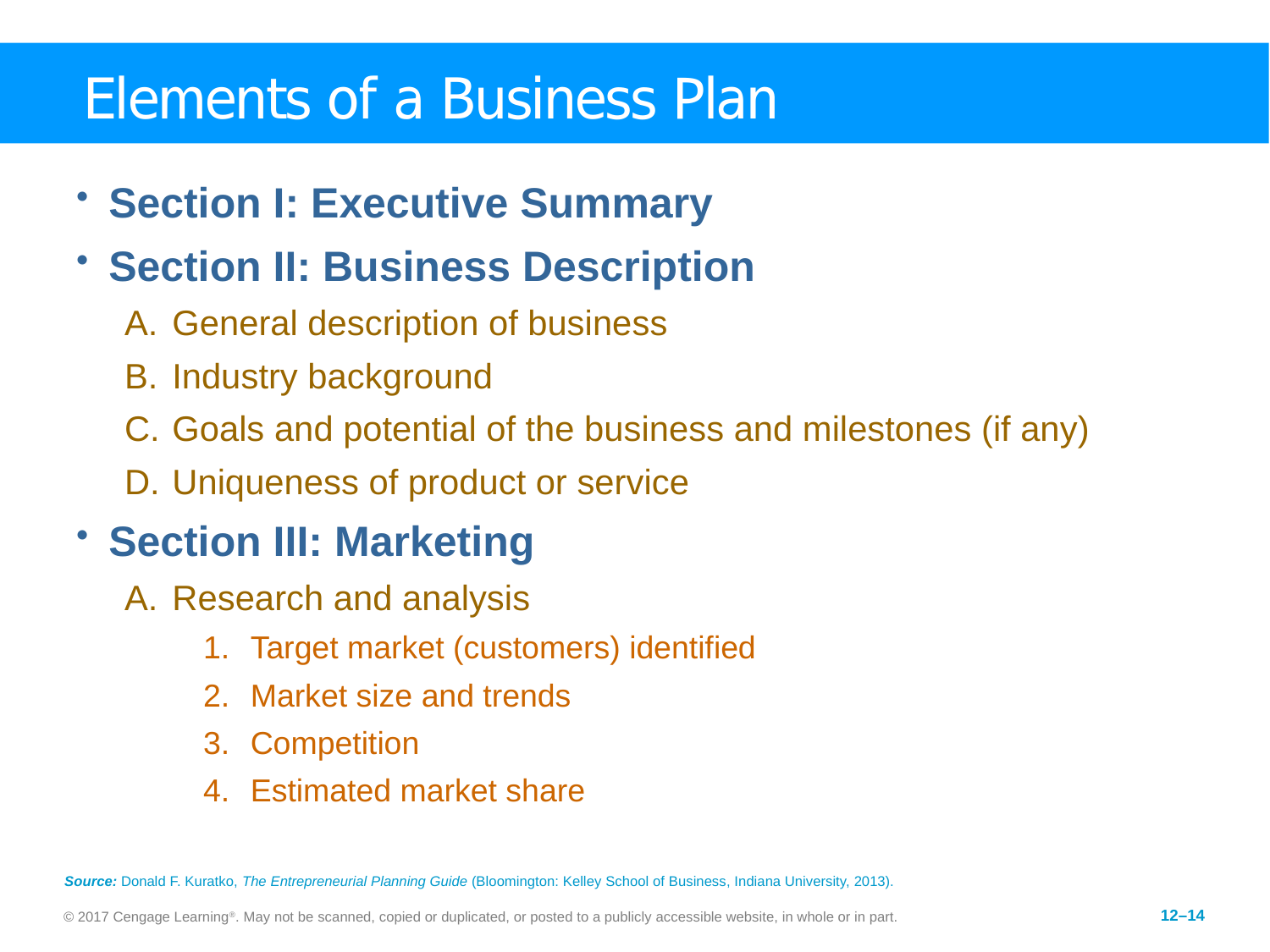

# Elements of a Business Plan
Section I: Executive Summary
Section II: Business Description
General description of business
Industry background
Goals and potential of the business and milestones (if any)
Uniqueness of product or service
Section III: Marketing
Research and analysis
Target market (customers) identified
Market size and trends
Competition
Estimated market share
Source: Donald F. Kuratko, The Entrepreneurial Planning Guide (Bloomington: Kelley School of Business, Indiana University, 2013).
© 2017 Cengage Learning®. May not be scanned, copied or duplicated, or posted to a publicly accessible website, in whole or in part.
12–14